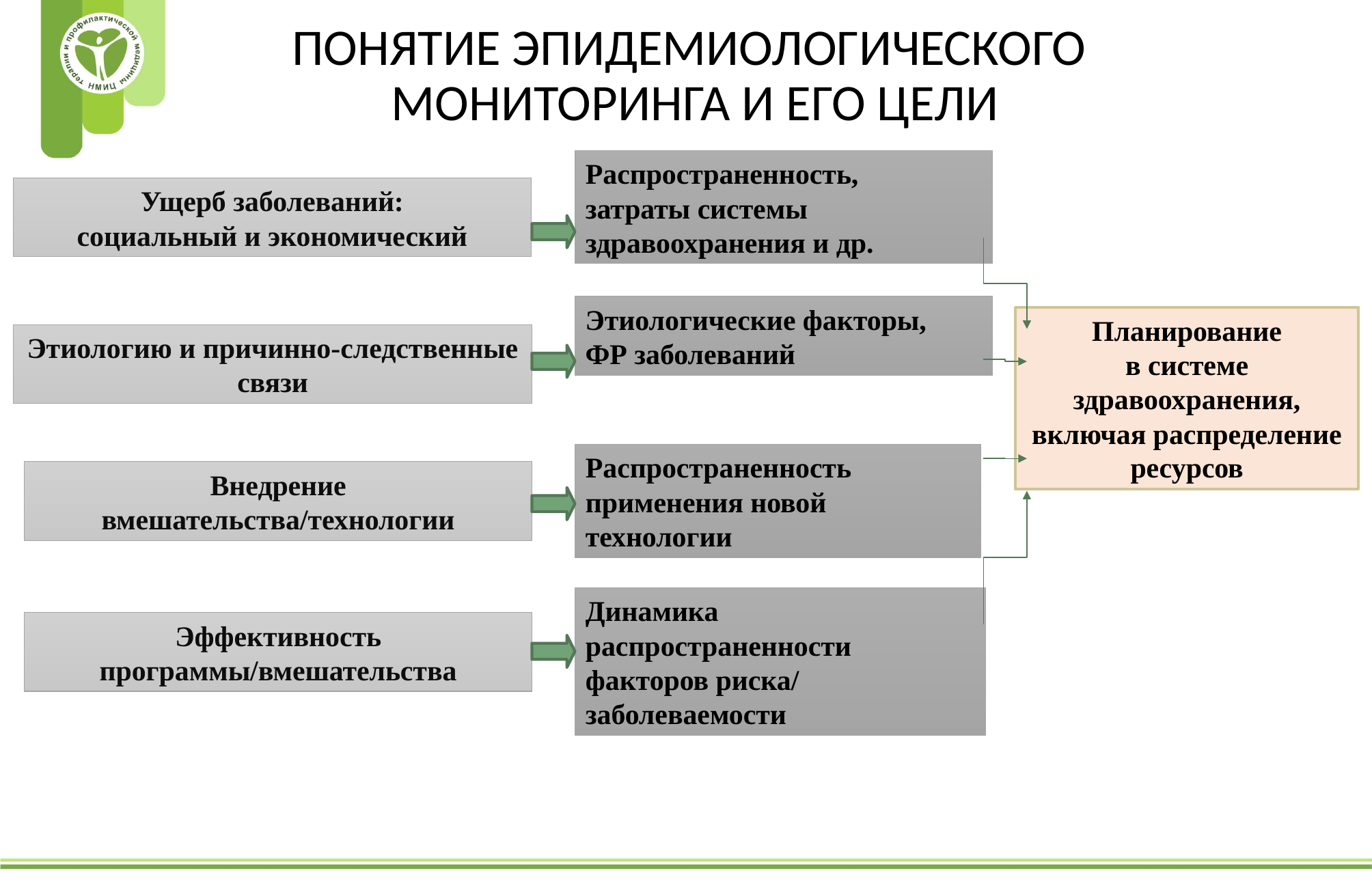

# ПОНЯТИЕ ЭПИДЕМИОЛОГИЧЕСКОГО МОНИТОРИНГА И ЕГО ЦЕЛИ
Распространенность,
затраты системы здравоохранения и др.
Ущерб заболеваний:
социальный и экономический

Этиологические факторы,  ФР заболеваний
Планирование
в системе здравоохранения, включая распределение ресурсов
Этиологию и причинно-следственные связи

Распространенность применения новой технологии
Внедрение вмешательства/технологии

Динамика  распространенности факторов риска/ заболеваемости
Эффективность программы/вмешательства